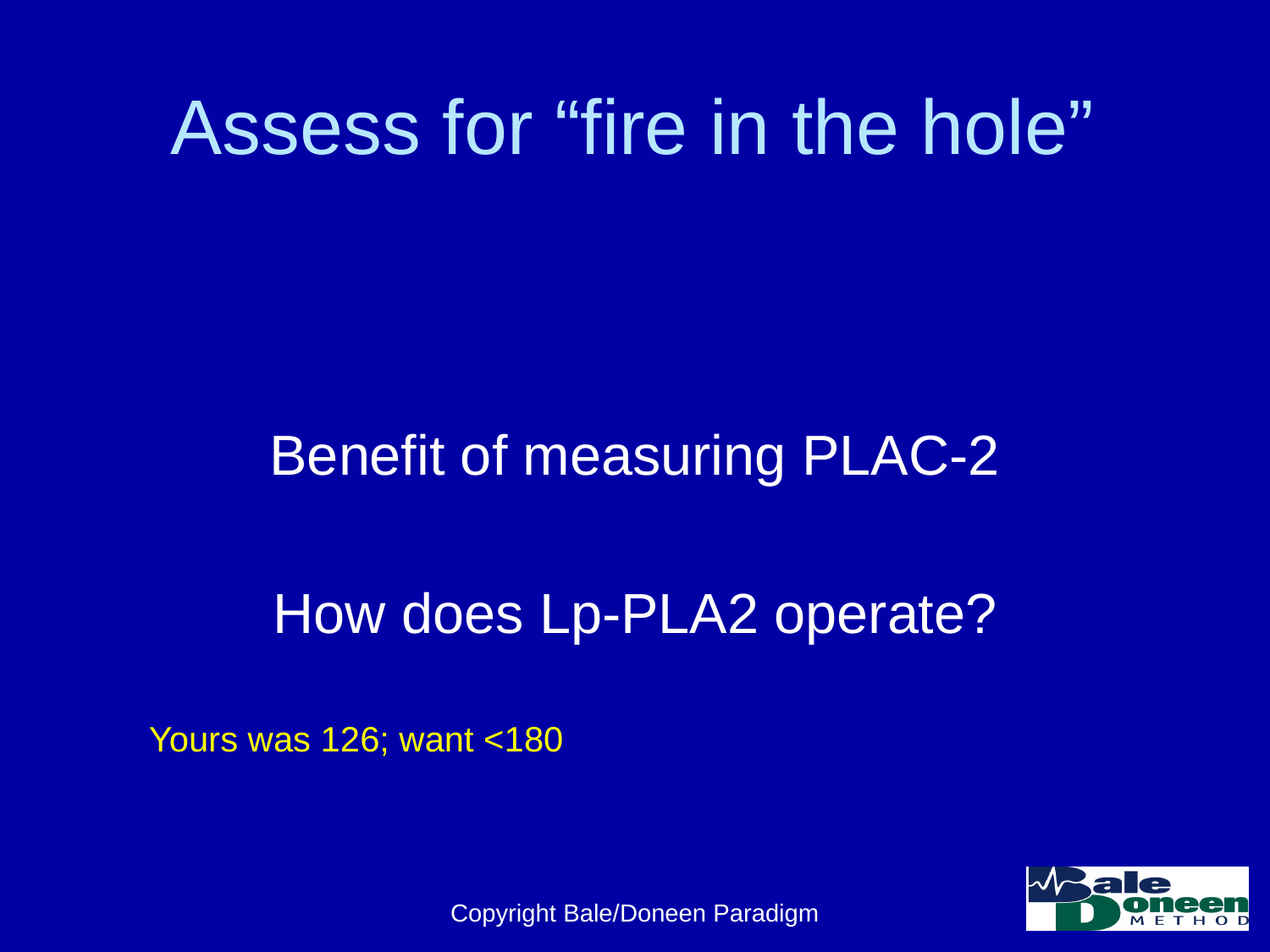

# Assess for “fire in the hole”
Benefit of measuring PLAC-2

How does Lp-PLA2 operate?

Yours was 126; want <180
Copyright Bale/Doneen Paradigm